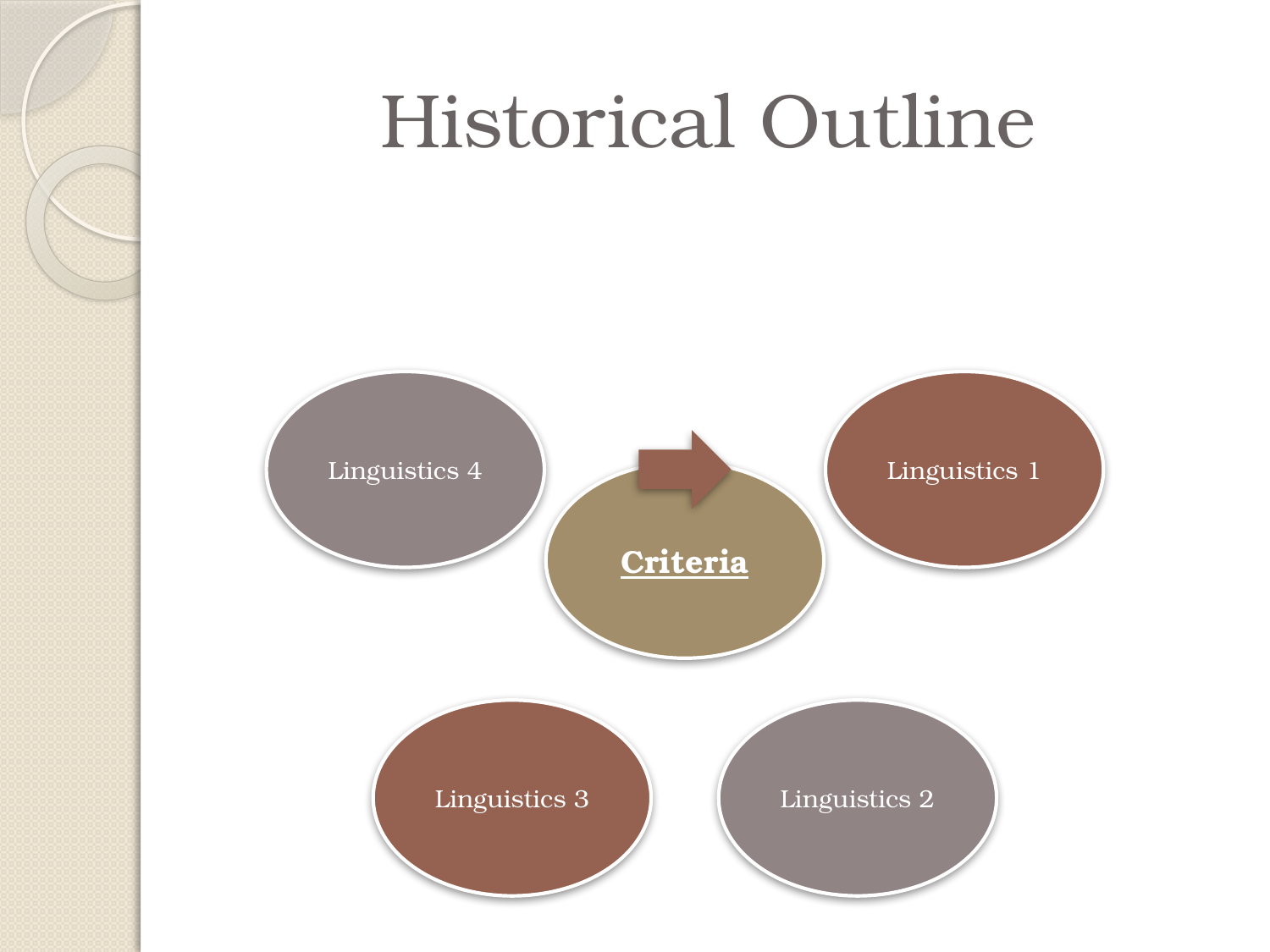

# Historical Outline
Criteria
Linguistics 1
Linguistics 2
Linguistics 3
Linguistics 4